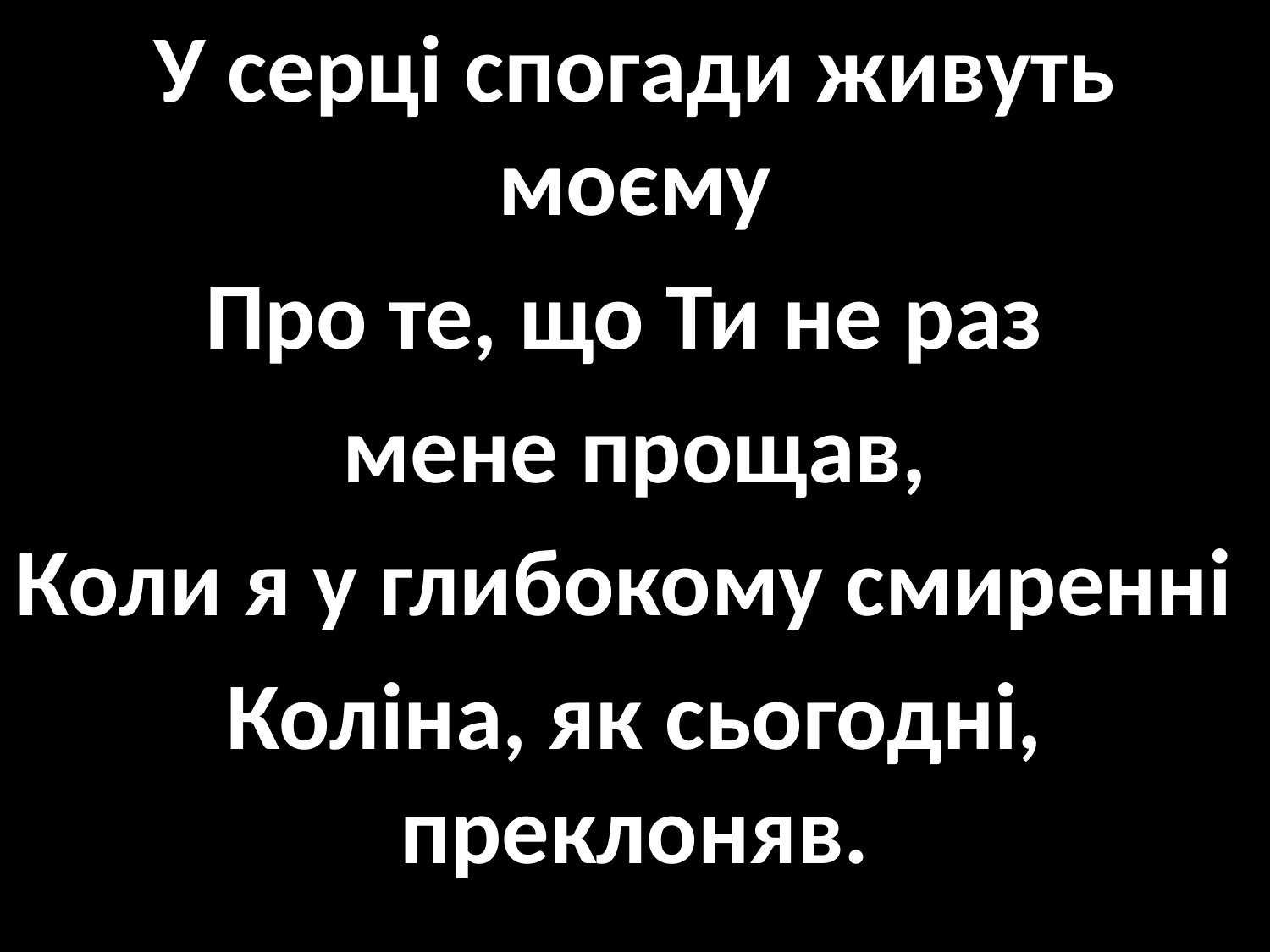

У серці спогади живуть моєму
Про те, що Ти не раз
мене прощав,
Коли я у глибокому смиренні
Коліна, як сьогодні, преклоняв.
#